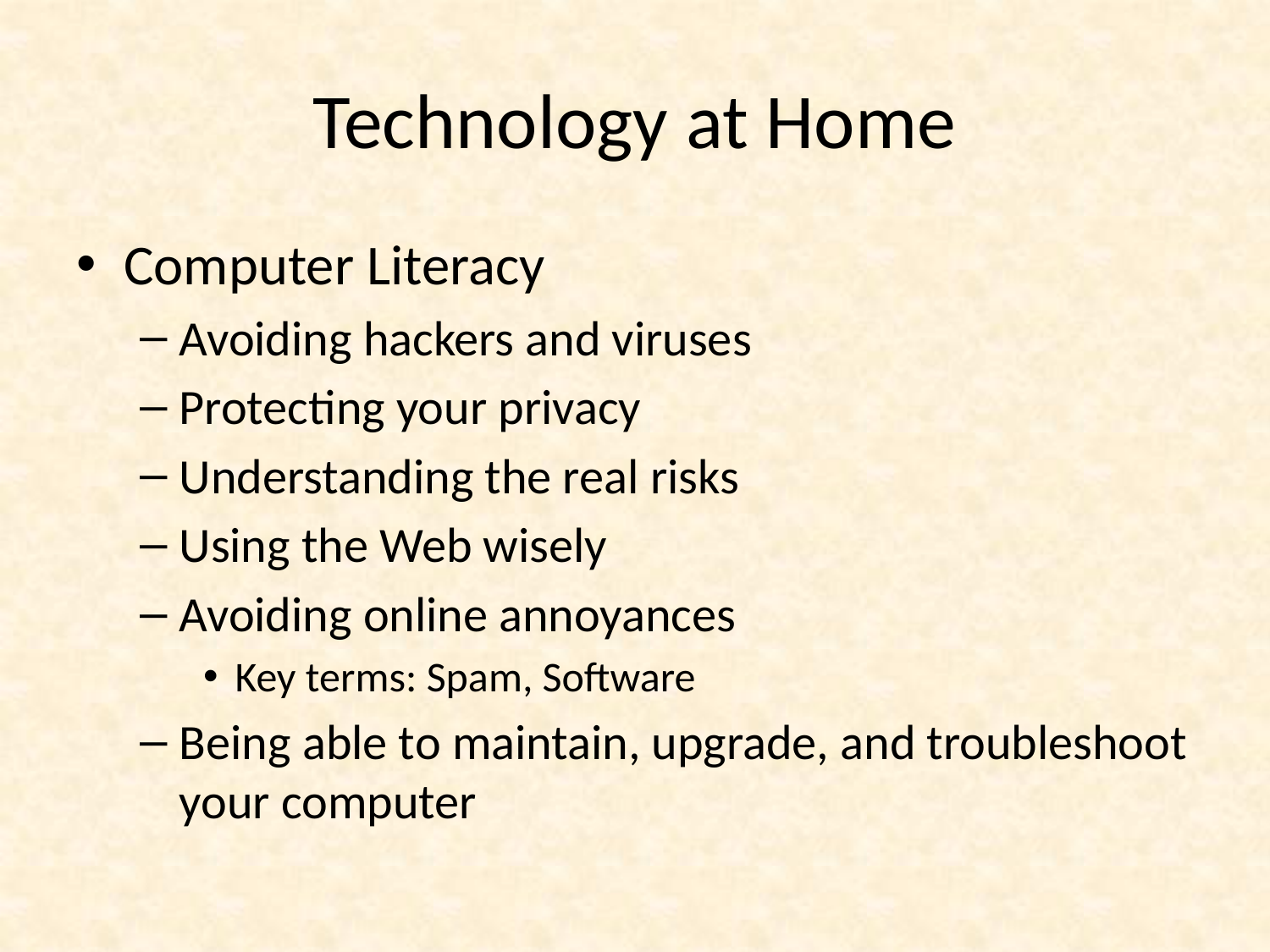

# Technology at Home
Computer Literacy
Avoiding hackers and viruses
Protecting your privacy
Understanding the real risks
Using the Web wisely
Avoiding online annoyances
Key terms: Spam, Software
Being able to maintain, upgrade, and troubleshoot your computer